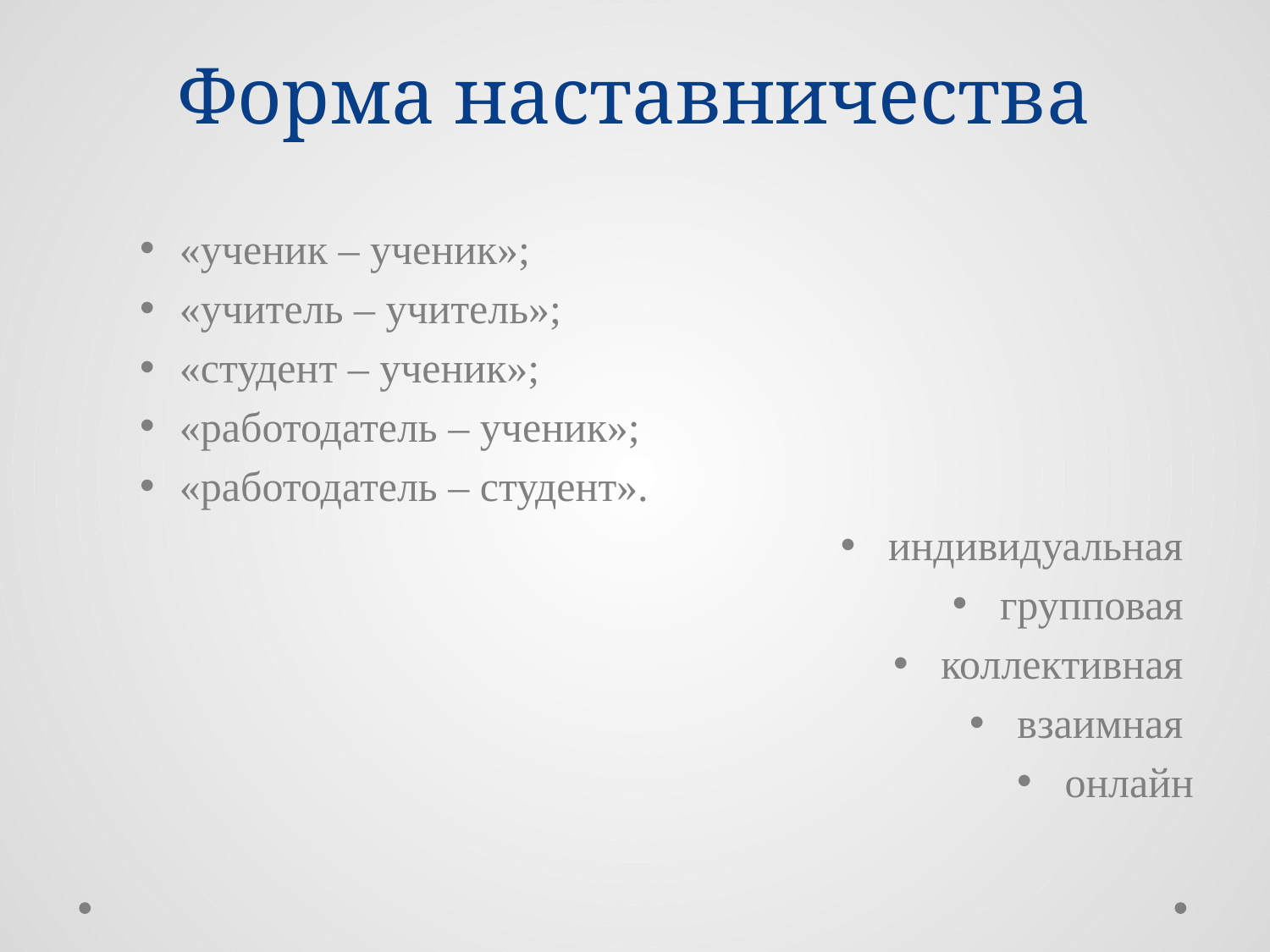

# Форма наставничества
«ученик – ученик»;
«учитель – учитель»;
«студент – ученик»;
«работодатель – ученик»;
«работодатель – студент».
индивидуальная
групповая
коллективная
взаимная
онлайн